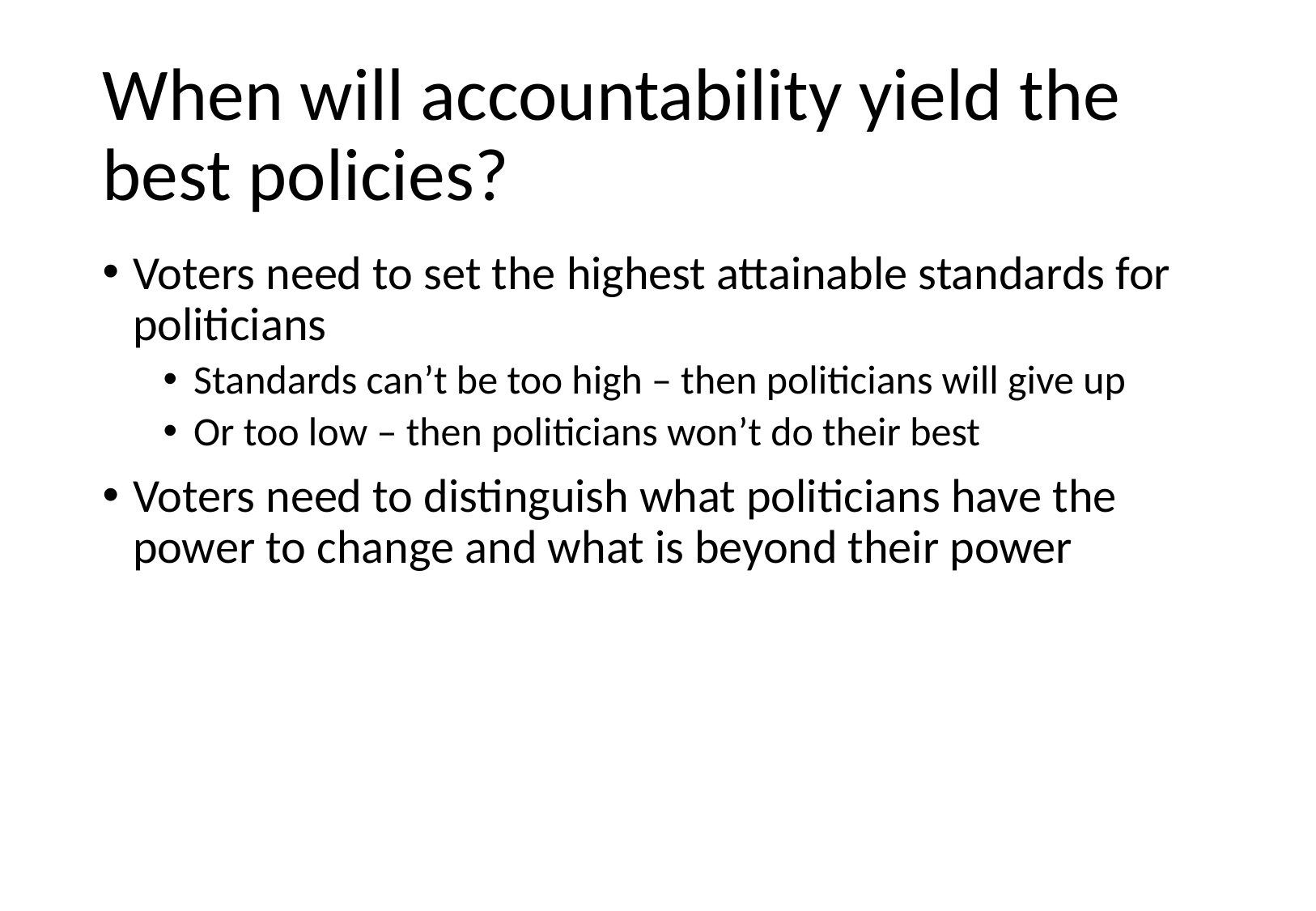

# When will accountability yield the best policies?
Voters need to set the highest attainable standards for politicians
Standards can’t be too high – then politicians will give up
Or too low – then politicians won’t do their best
Voters need to distinguish what politicians have the power to change and what is beyond their power